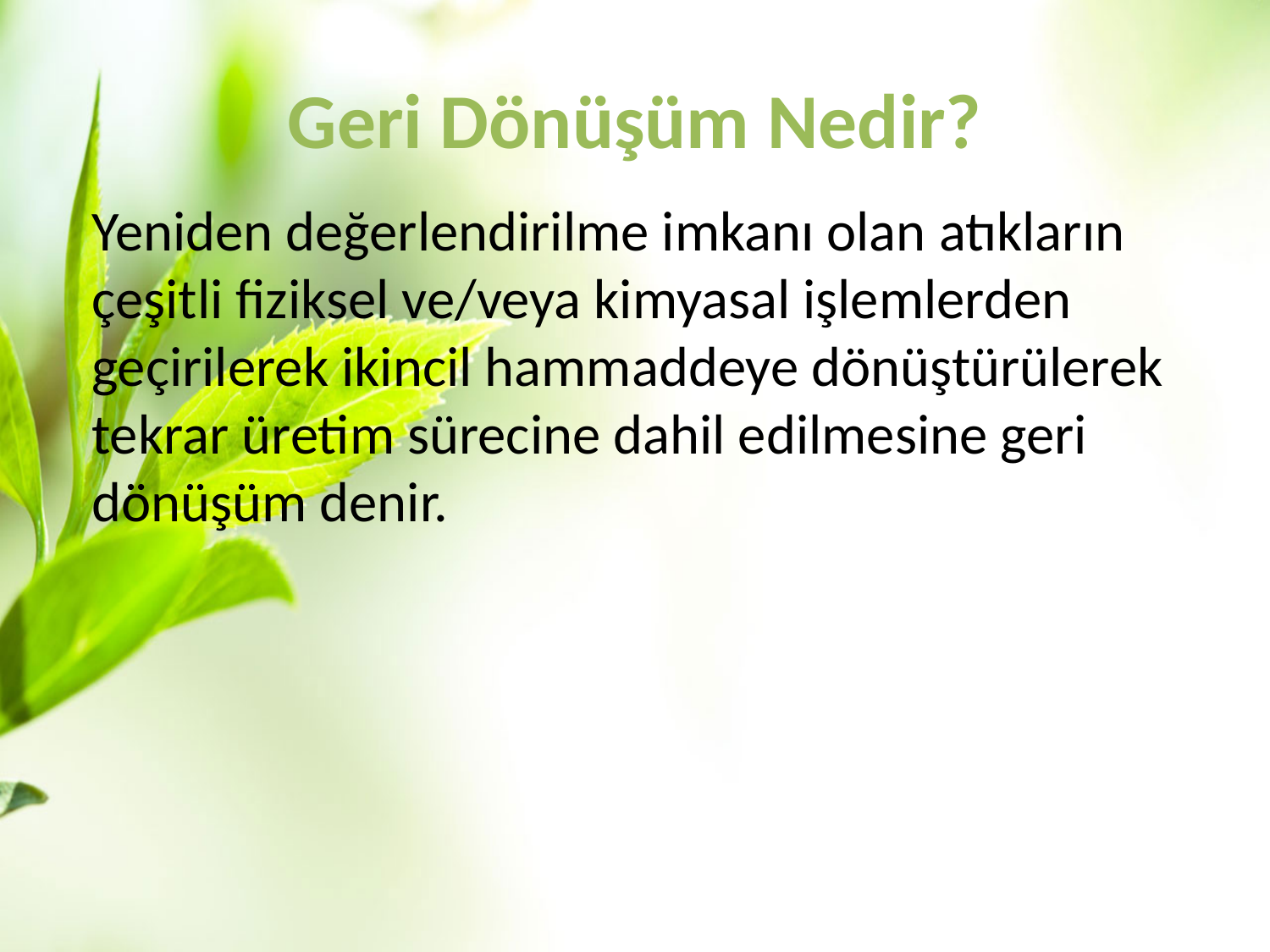

# Geri Dönüşüm Nedir?
Yeniden değerlendirilme imkanı olan atıkların çeşitli fiziksel ve/veya kimyasal işlemlerden geçirilerek ikincil hammaddeye dönüştürülerek tekrar üretim sürecine dahil edilmesine geri dönüşüm denir.